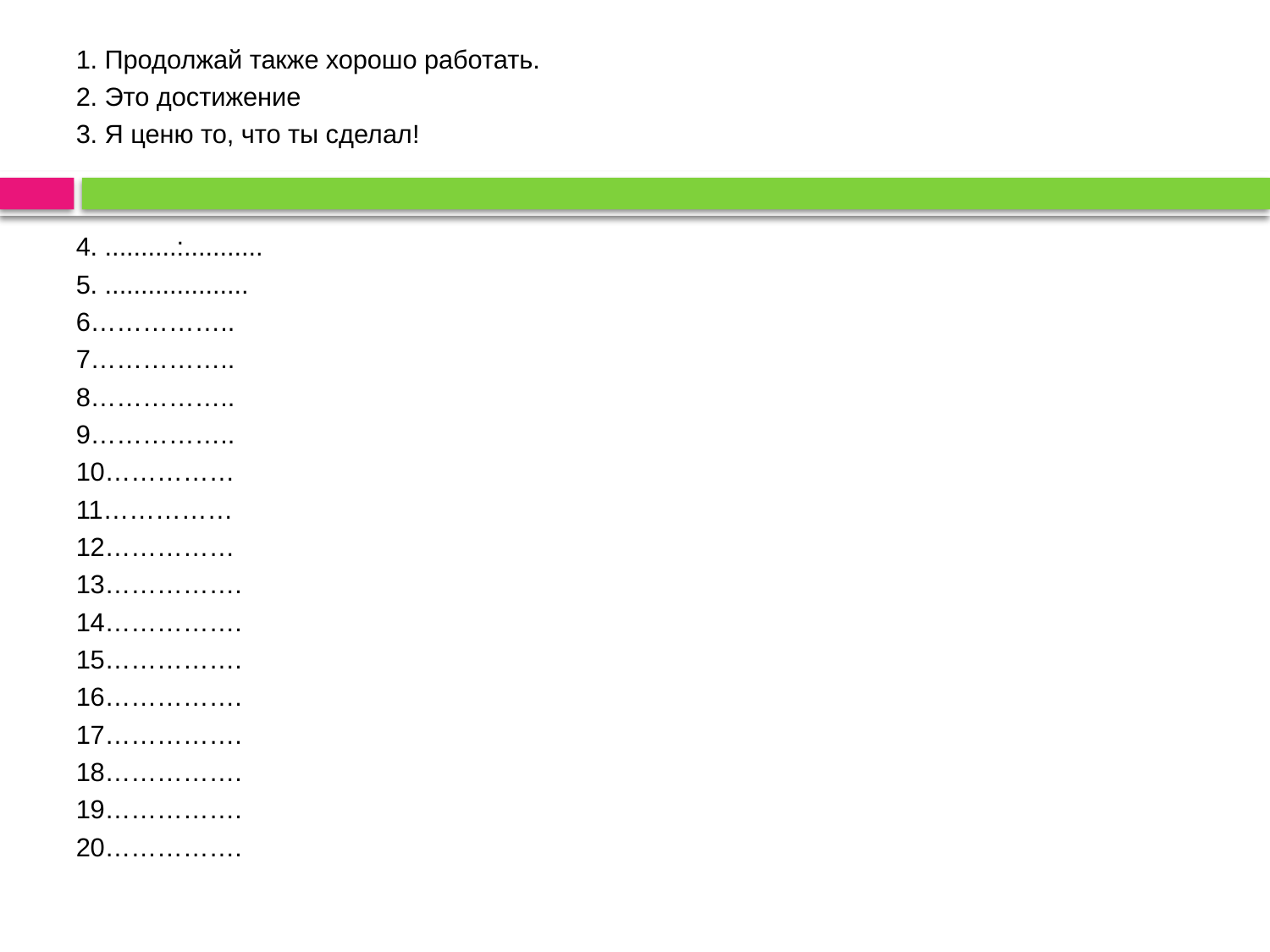

1. Продолжай также хорошо работать.
2. Это достижение
3. Я ценю то, что ты сделал!

4. ..........:...........
5. ....................
6……………..
7……………..
8……………..
9……………..
10……………
11……………
12……………
13…………….
14…………….
15…………….
16…………….
17…………….
18…………….
19…………….
20…………….